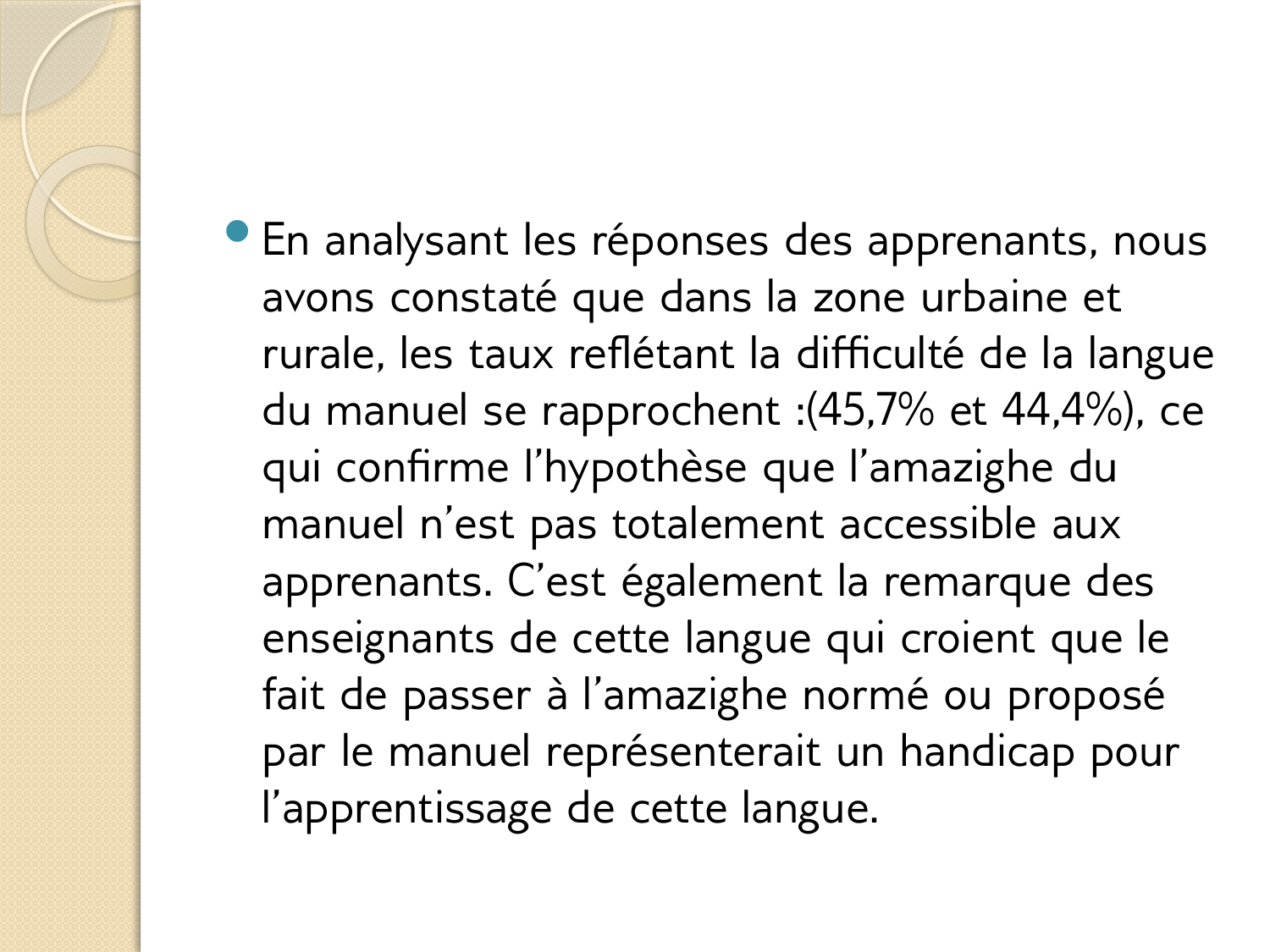

#
En analysant les réponses des apprenants, nous avons constaté que dans la zone urbaine et rurale, les taux reflétant la difficulté de la langue du manuel se rapprochent :(45,7% et 44,4%), ce qui confirme l’hypothèse que l’amazighe du manuel n’est pas totalement accessible aux apprenants. C’est également la remarque des enseignants de cette langue qui croient que le fait de passer à l’amazighe normé ou proposé par le manuel représenterait un handicap pour l’apprentissage de cette langue.